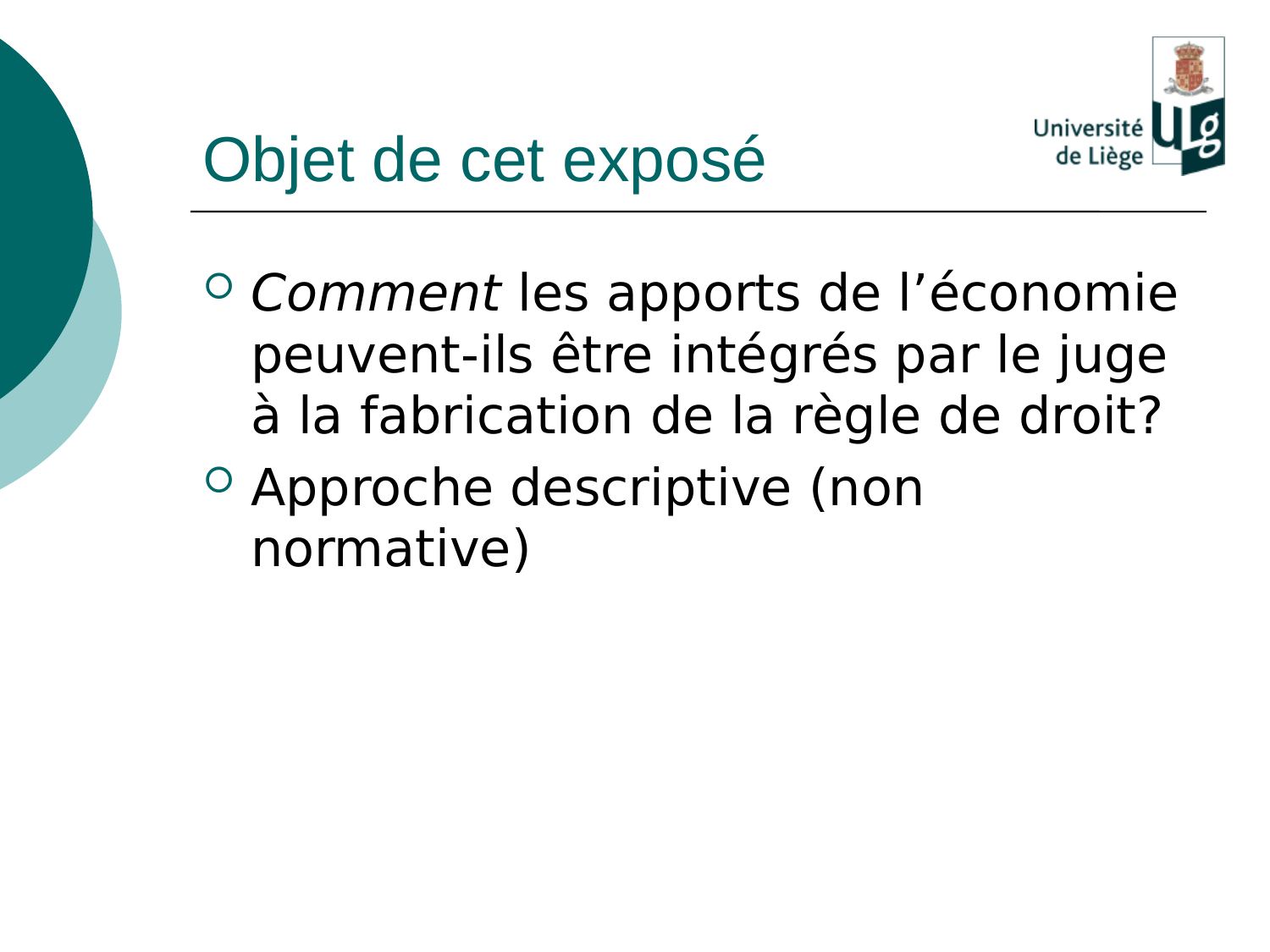

# Objet de cet exposé
Comment les apports de l’économie peuvent-ils être intégrés par le juge à la fabrication de la règle de droit?
Approche descriptive (non normative)